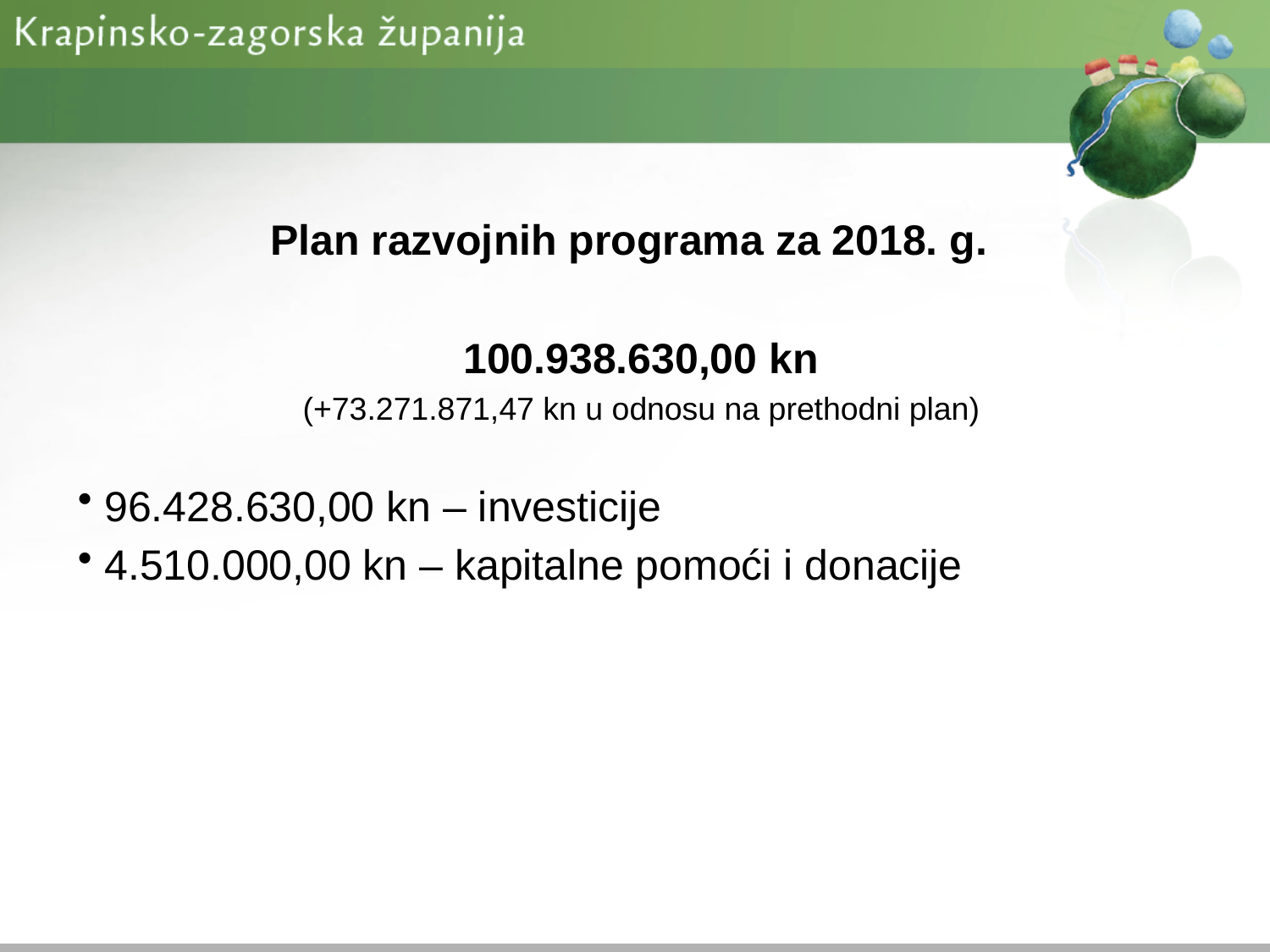

Plan razvojnih programa za 2018. g.

100.938.630,00 kn
(+73.271.871,47 kn u odnosu na prethodni plan)

 96.428.630,00 kn – investicije
 4.510.000,00 kn – kapitalne pomoći i donacije